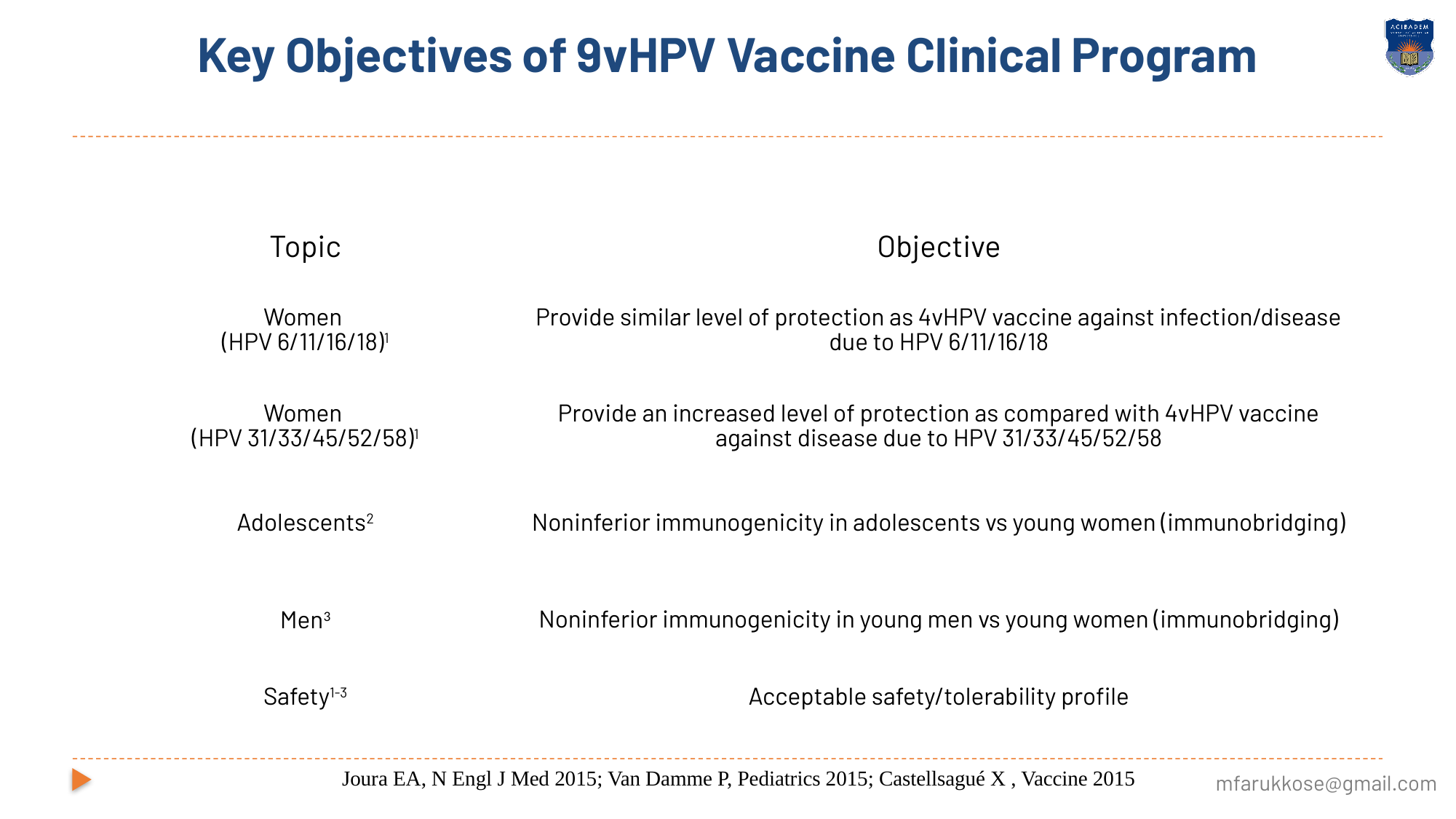

# Key Objectives of 9vHPV Vaccine Clinical Program
| Topic | Objective |
| --- | --- |
| Women (HPV 6/11/16/18)1 | Provide similar level of protection as 4vHPV vaccine against infection/disease due to HPV 6/11/16/18 |
| Women (HPV 31/33/45/52/58)1 | Provide an increased level of protection as compared with 4vHPV vaccine against disease due to HPV 31/33/45/52/58 |
| Adolescents2 | Noninferior immunogenicity in adolescents vs young women (immunobridging) |
| Men3 | Noninferior immunogenicity in young men vs young women (immunobridging) |
| Safety1-3 | Acceptable safety/tolerability profile |
Joura EA, N Engl J Med 2015; Van Damme P, Pediatrics 2015; Castellsagué X , Vaccine 2015